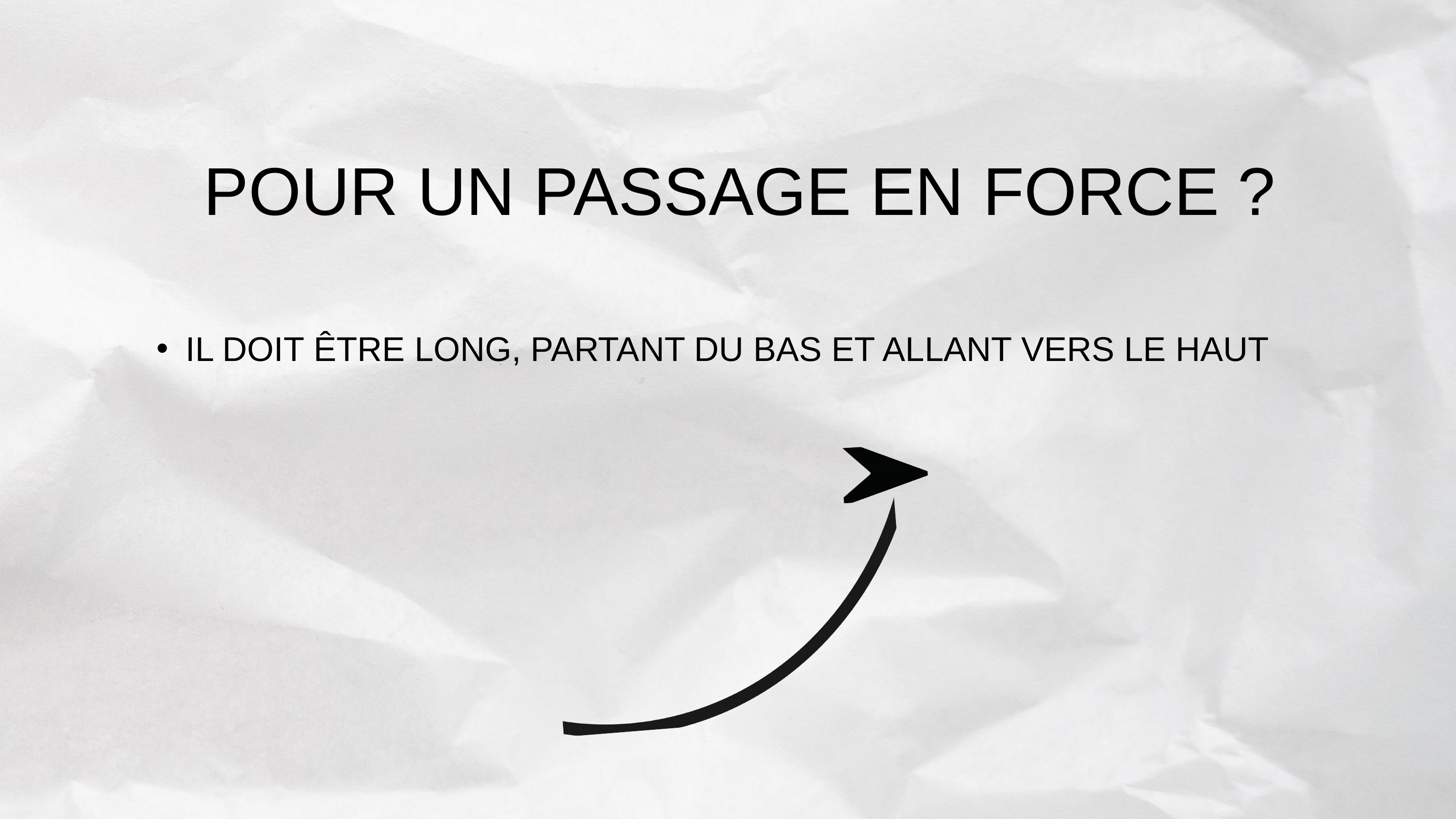

POUR UN PASSAGE EN FORCE ?
IL DOIT ÊTRE LONG, PARTANT DU BAS ET ALLANT VERS LE HAUT